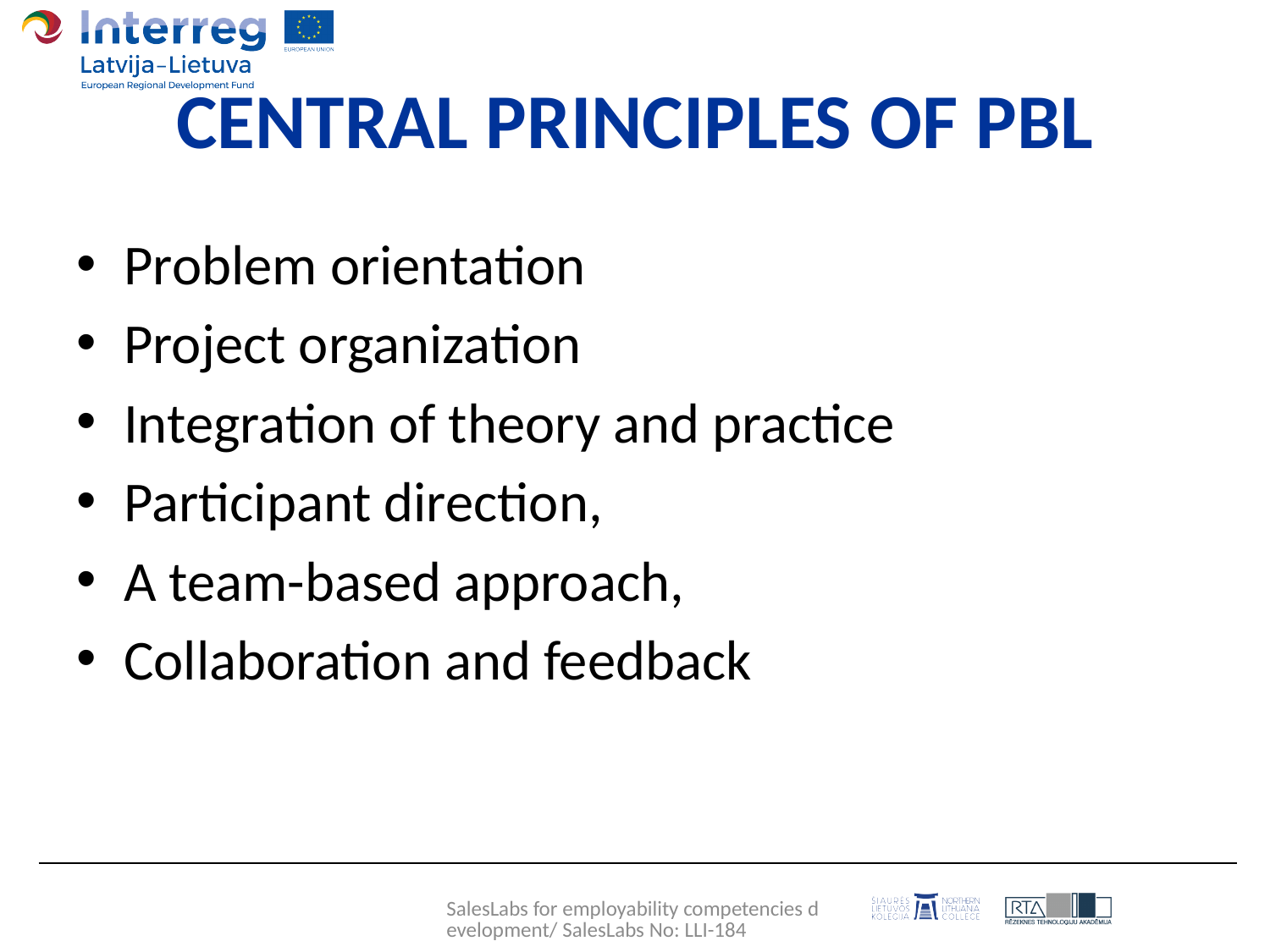

# CENTRAL PRINCIPLES OF PBL
Problem orientation
Project organization
Integration of theory and practice
Participant direction,
A team-based approach,
Collaboration and feedback
SalesLabs for employability competencies development/ SalesLabs No: LLI-184